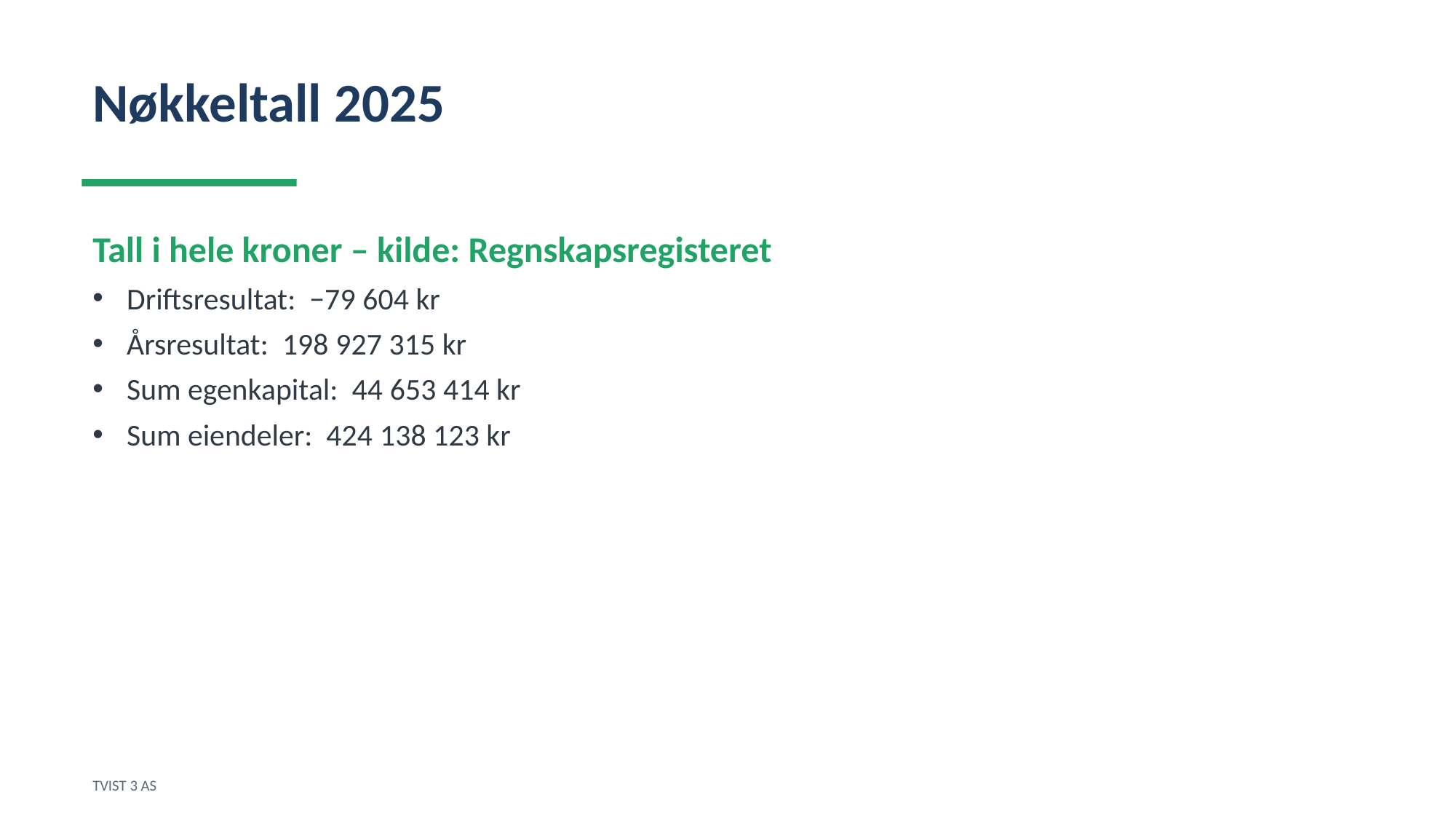

Nøkkeltall 2025

Tall i hele kroner – kilde: Regnskapsregisteret
Driftsresultat:  −79 604 kr
Årsresultat:  198 927 315 kr
Sum egenkapital:  44 653 414 kr
Sum eiendeler:  424 138 123 kr
TVIST 3 AS